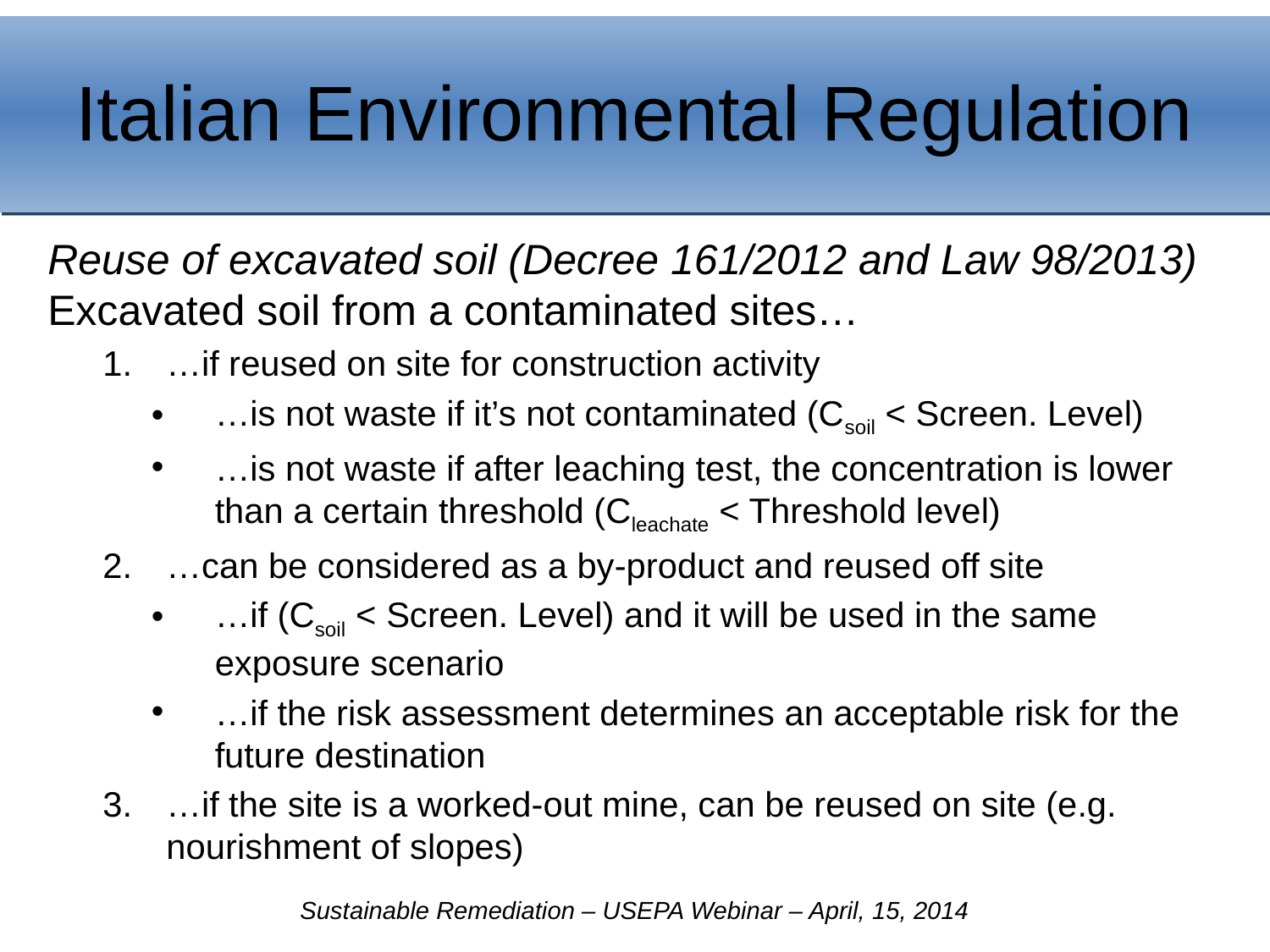

# Italian Environmental Regulation
Reuse of excavated soil (Decree 161/2012 and Law 98/2013) Excavated soil from a contaminated sites…
…if reused on site for construction activity
…is not waste if it’s not contaminated (Csoil < Screen. Level)
…is not waste if after leaching test, the concentration is lower than a certain threshold (Cleachate < Threshold level)
…can be considered as a by-product and reused off site
…if (Csoil < Screen. Level) and it will be used in the same exposure scenario
…if the risk assessment determines an acceptable risk for the future destination
…if the site is a worked-out mine, can be reused on site (e.g. nourishment of slopes)

Sustainable Remediation – USEPA Webinar – April, 15, 2014